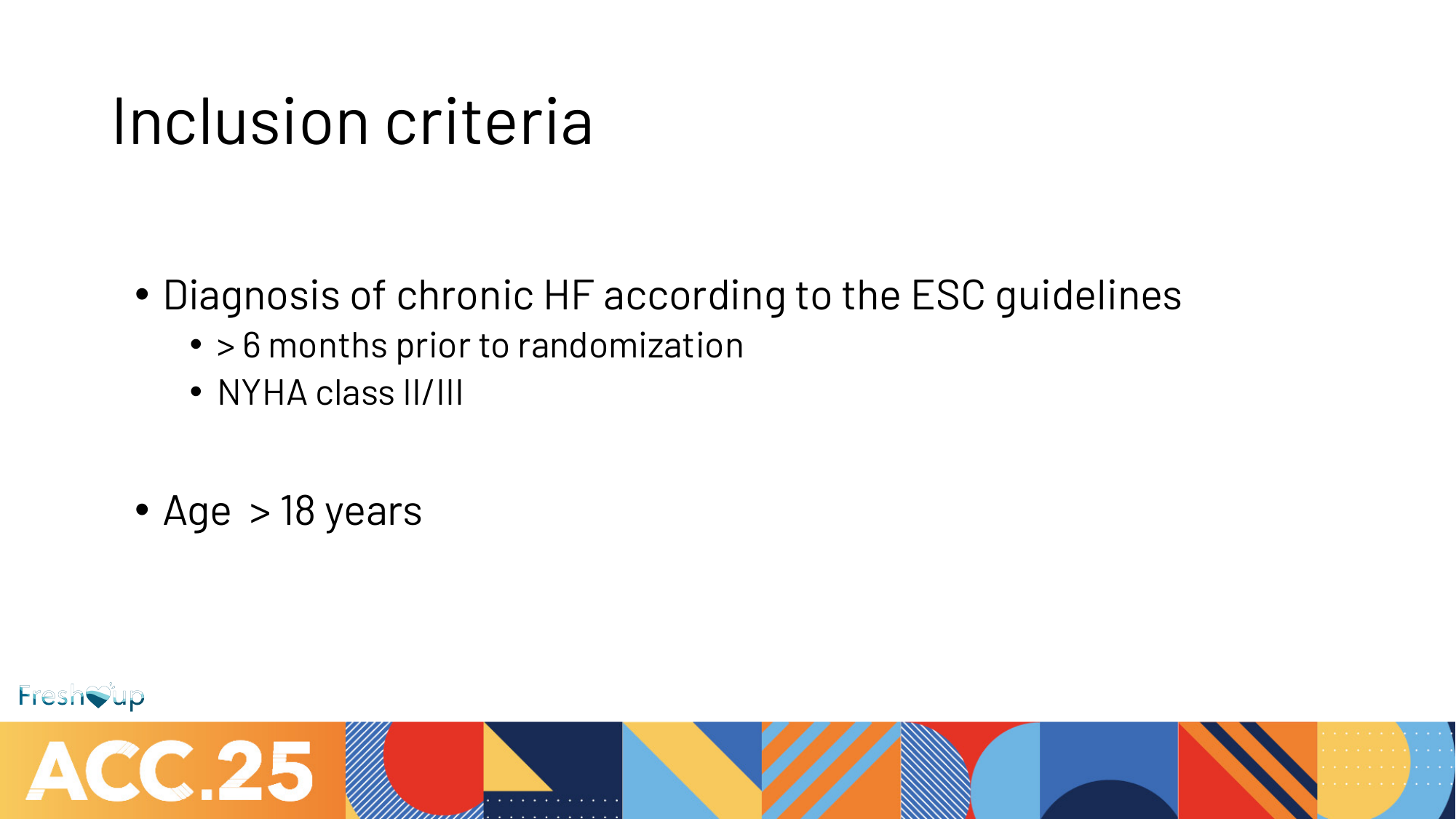

# Inclusion criteria

Diagnosis of chronic HF according to the ESC guidelines
> 6 months prior to randomization
NYHA class II/III

Age  > 18 years